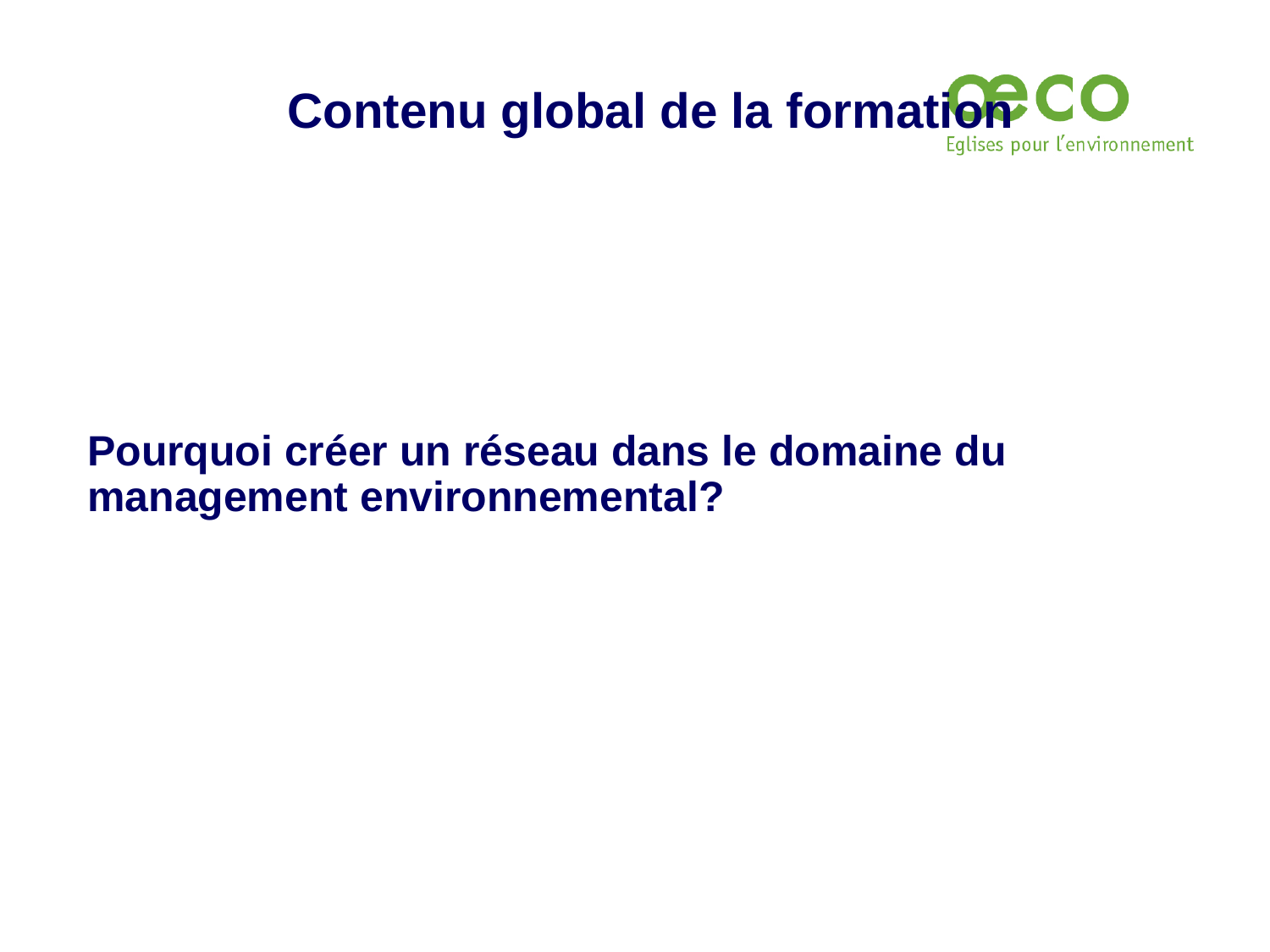

# Contenu global de la formation
Pourquoi créer un réseau dans le domaine du management environnemental?